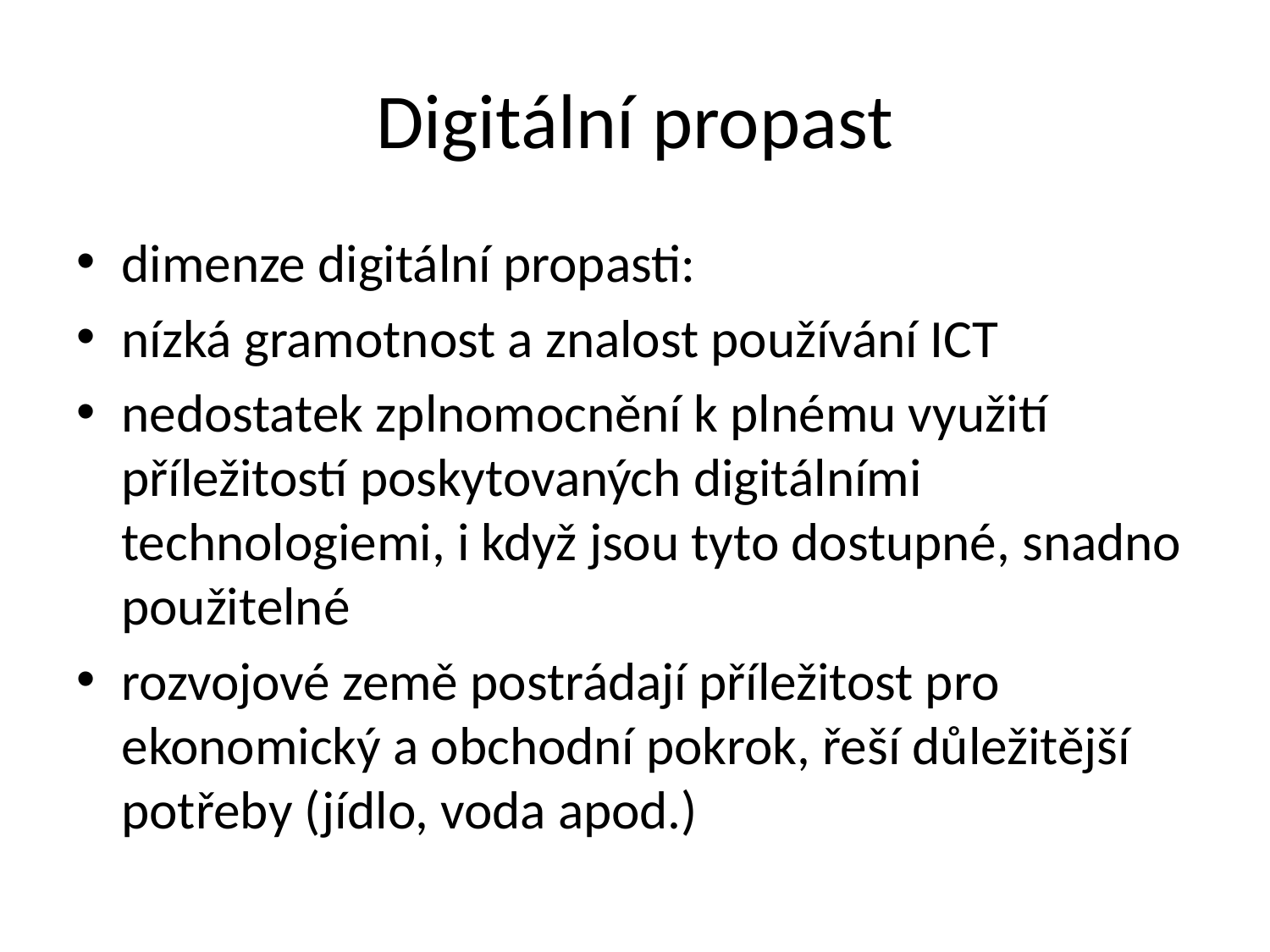

# Digitální propast
dimenze digitální propasti:
nízká gramotnost a znalost používání ICT
nedostatek zplnomocnění k plnému využití příležitostí poskytovaných digitálními technologiemi, i když jsou tyto dostupné, snadno použitelné
rozvojové země postrádají příležitost pro ekonomický a obchodní pokrok, řeší důležitější potřeby (jídlo, voda apod.)